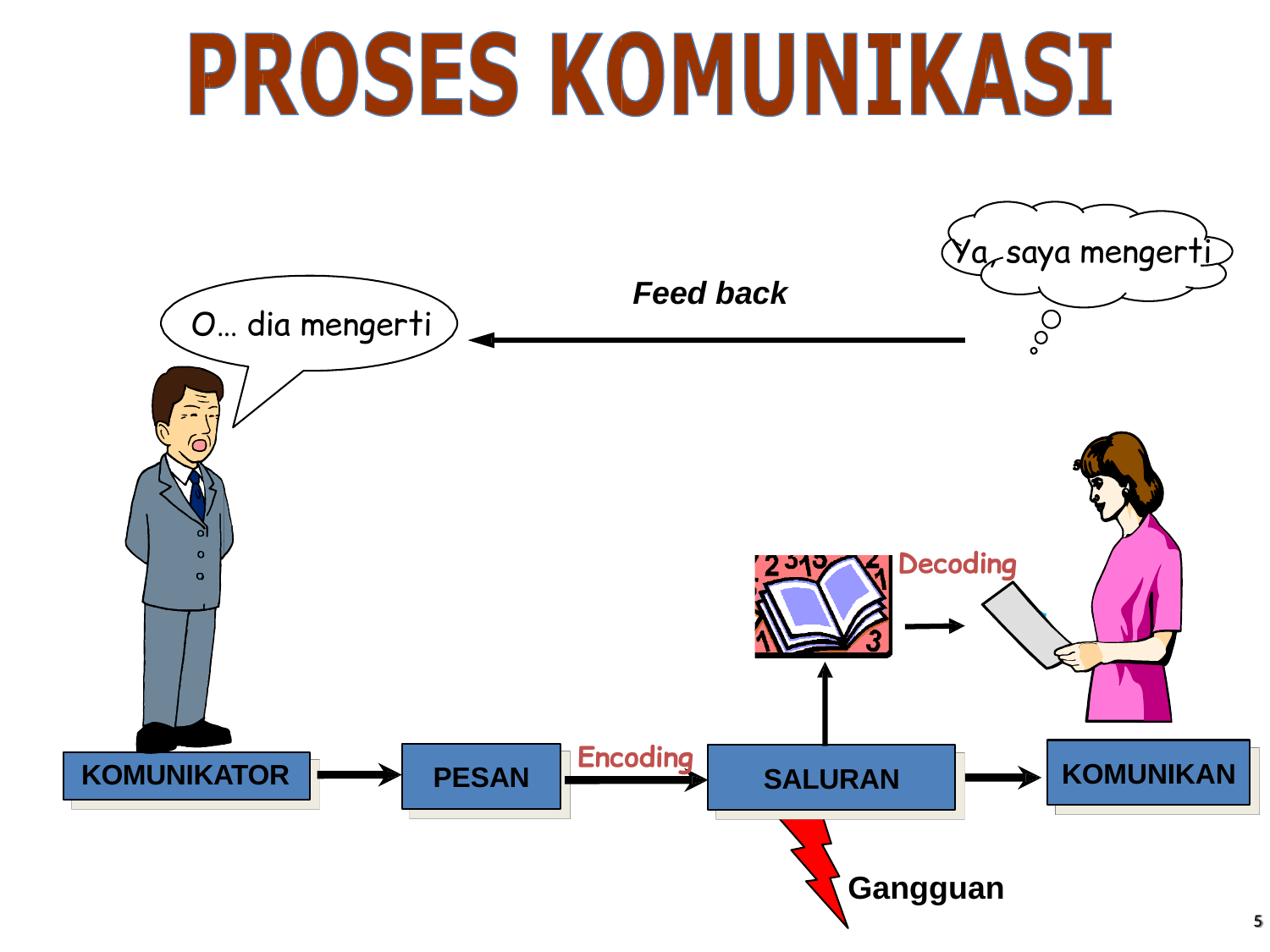

Ya, saya
mengerti

Feed
back

O…
dia
mengerti

Decoding

Encoding

KOMUNIKAN

PESAN

SALURAN

KOMUNIKATOR

Gangguan

5